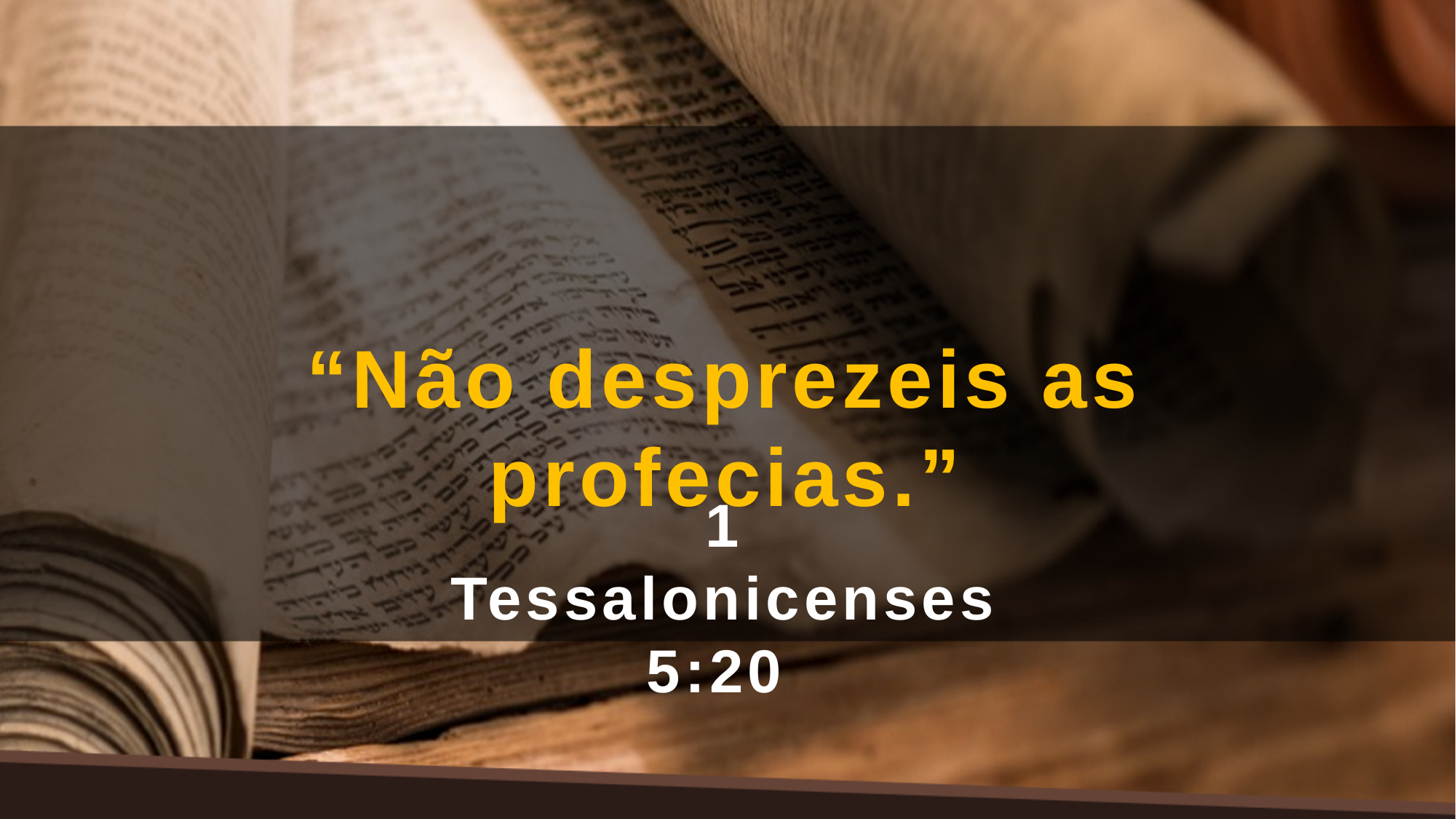

“Não desprezeis as profecias.”
1 Tessalonicenses 5:20